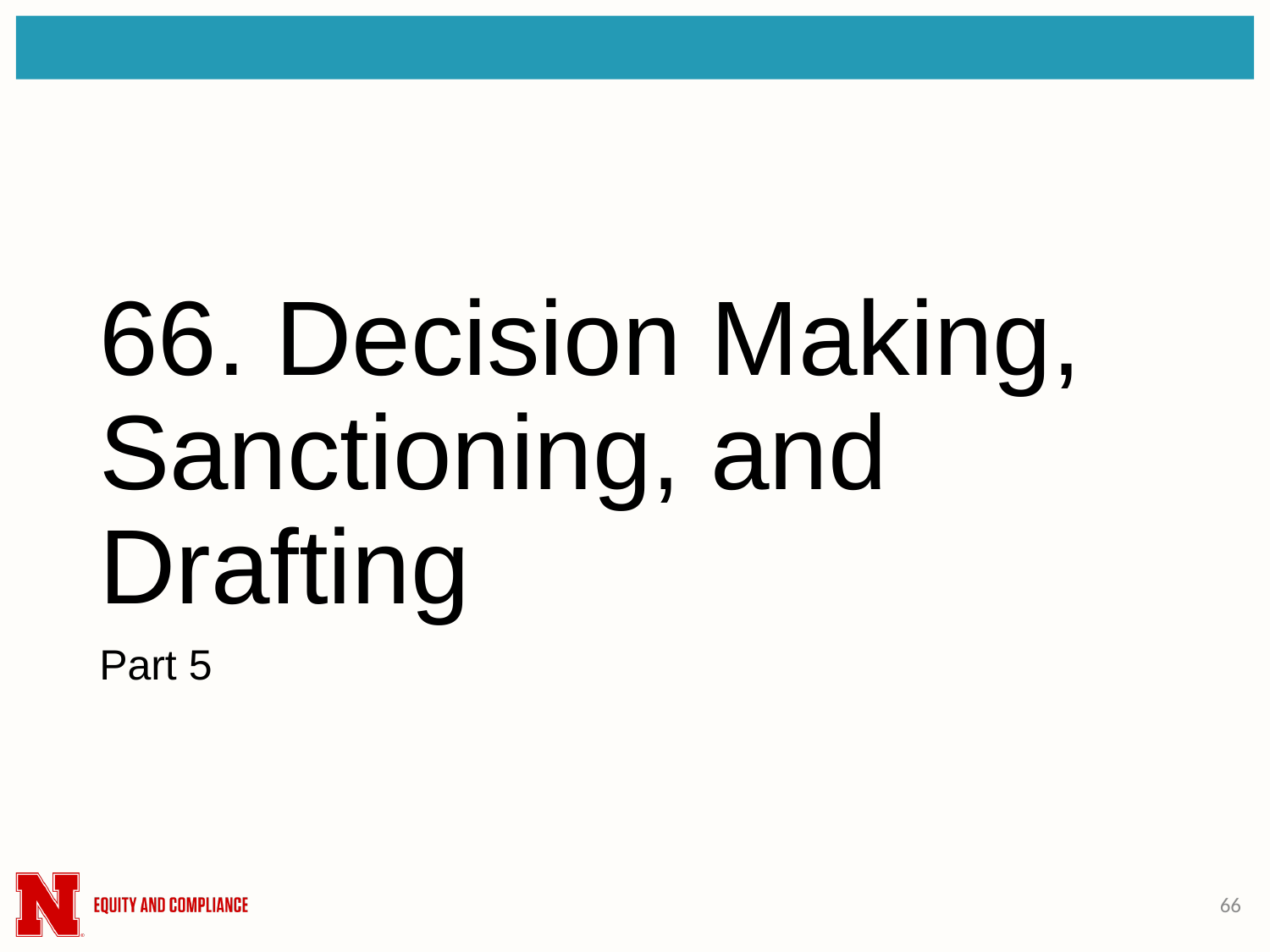

# 66. Decision Making, Sanctioning, and Drafting
Part 5
66